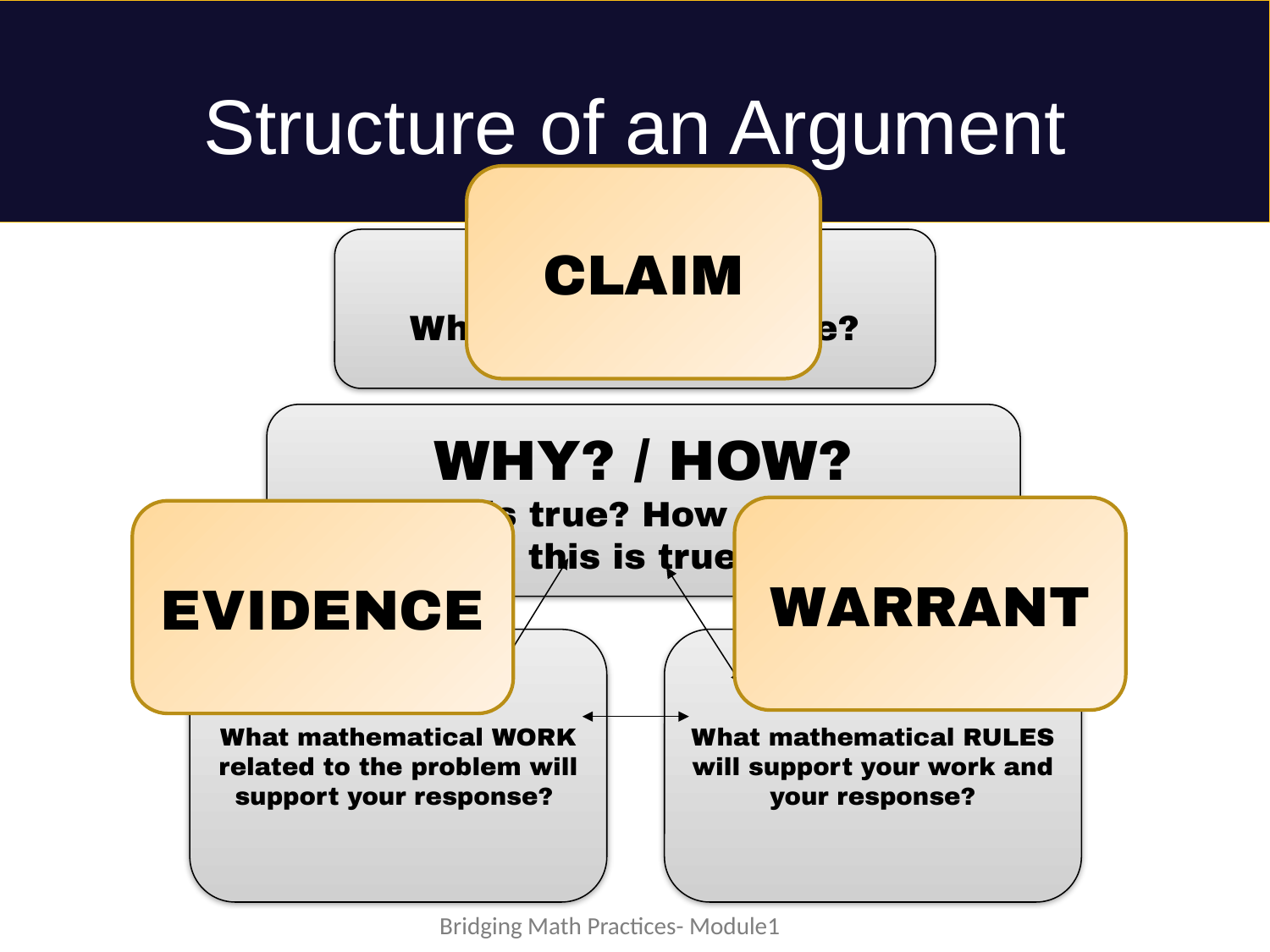

# Structure of an Argument
CLAIM

WHAT?
What is your response?
WHY? / HOW?
Why is this true? How do you know this is true?
WARRANT
EVIDENCE
What mathematical WORK related to the problem will support your response?
What mathematical RULES will support your work and your response?